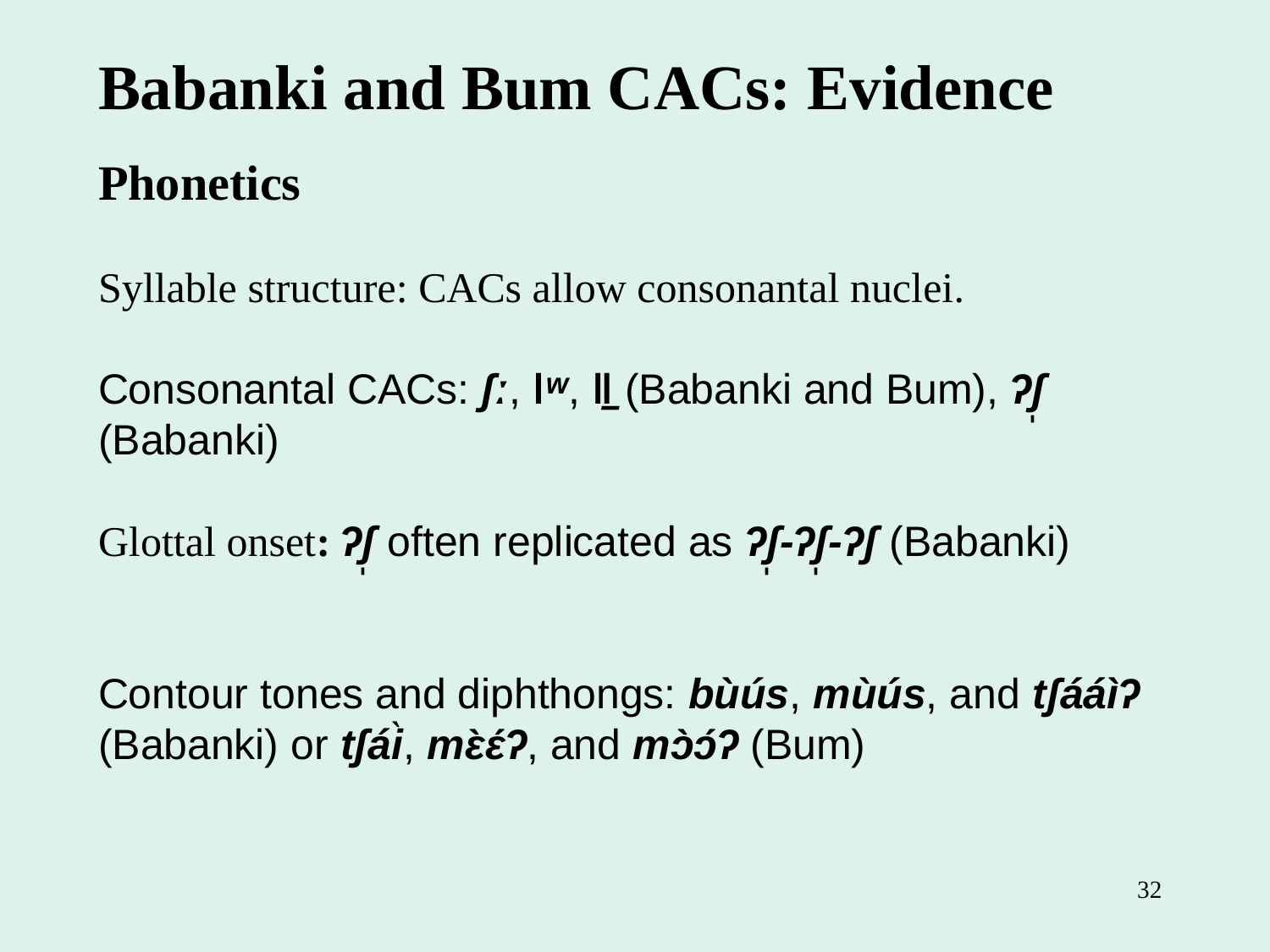

Babanki and Bum CACs: Evidence
Phonetics

Syllable structure: CACs allow consonantal nuclei.

Consonantal CACs: ʃː, ǀʷ, ǁ̠ (Babanki and Bum), ʔʃ̩ (Babanki)

Glottal onset: ʔʃ̩ often replicated as ʔʃ̩-ʔʃ̩-ʔʃ (Babanki)

Contour tones and diphthongs: bùús, mùús, and tʃááìʔ (Babanki) or tʃáì, mɛ̀ɛ́ʔ, and mɔ̀ɔ́ʔ (Bum)

32